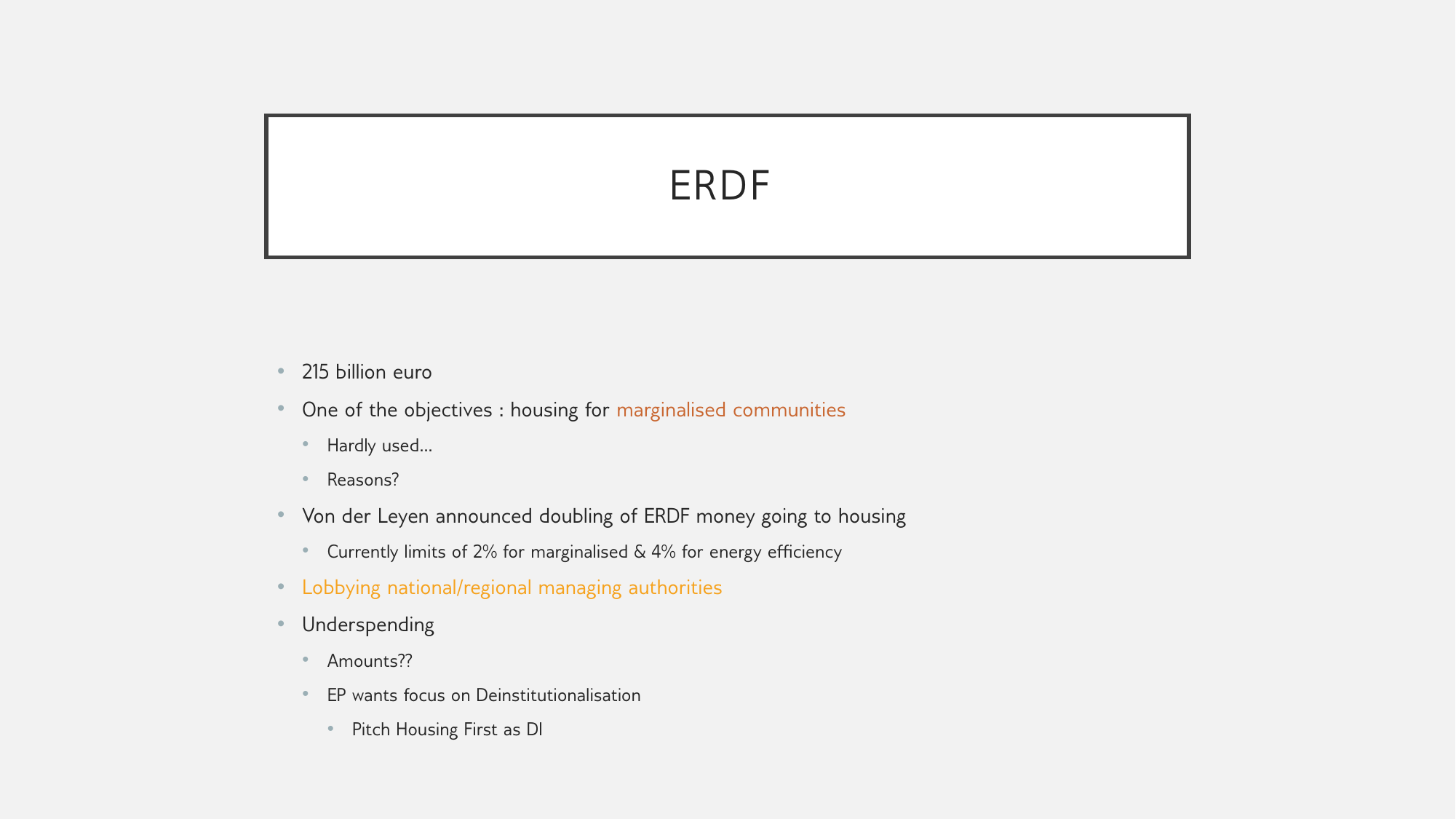

# ERDF

215 billion euro
One of the objectives : housing for marginalised communities
Hardly used…
Reasons?
Von der Leyen announced doubling of ERDF money going to housing
Currently limits of 2% for marginalised & 4% for energy efficiency
Lobbying national/regional managing authorities
Underspending
Amounts??
EP wants focus on Deinstitutionalisation
Pitch Housing First as DI